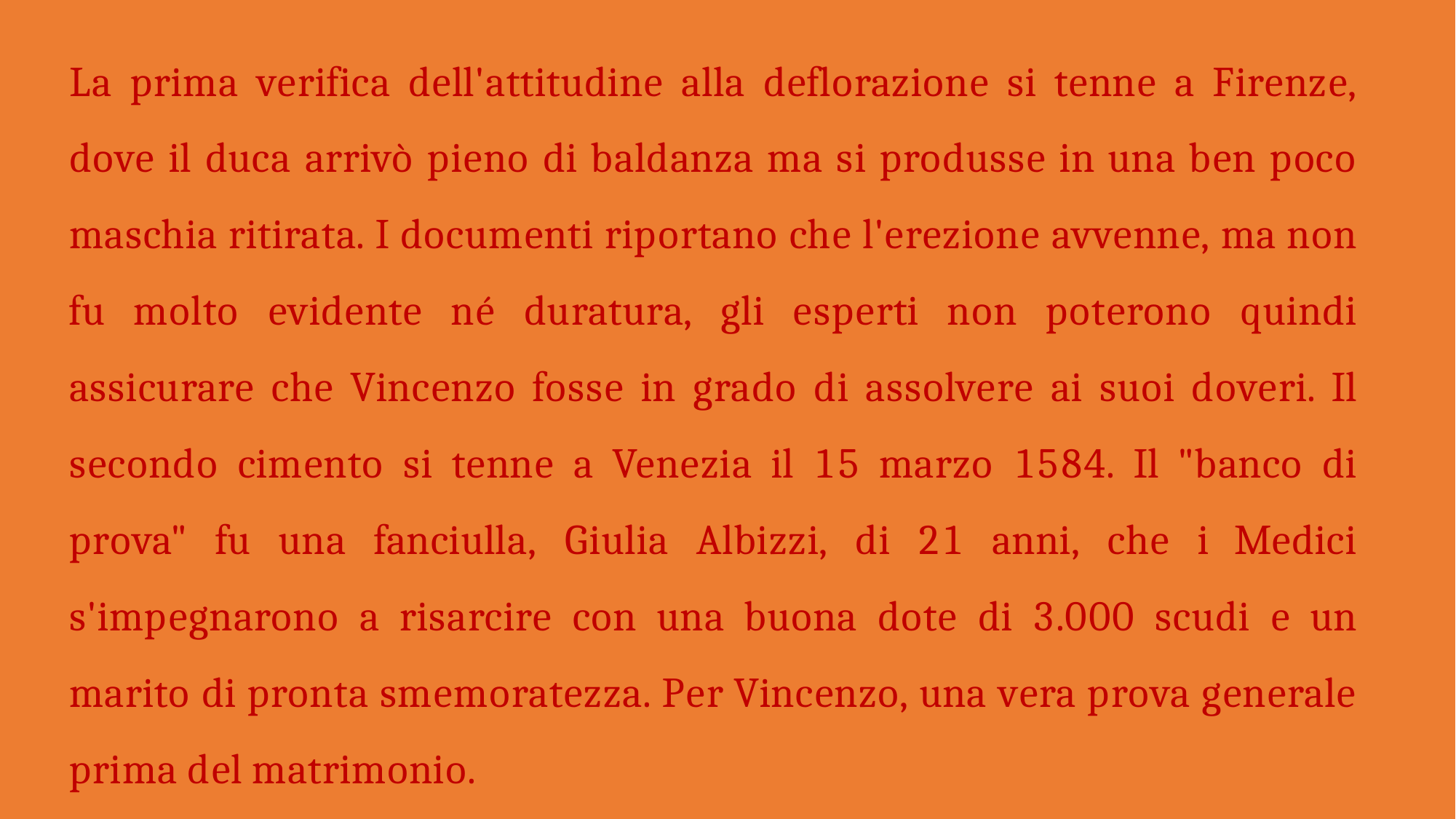

La prima verifica dell'attitudine alla deflorazione si tenne a Firenze, dove il duca arrivò pieno di baldanza ma si produsse in una ben poco maschia ritirata. I documenti riportano che l'erezione avvenne, ma non fu molto evidente né duratura, gli esperti non poterono quindi assicurare che Vincenzo fosse in grado di assolvere ai suoi doveri. Il secondo cimento si tenne a Venezia il 15 marzo 1584. Il "banco di prova" fu una fanciulla, Giulia Albizzi, di 21 anni, che i Medici s'impegnarono a risarcire con una buona dote di 3.000 scudi e un marito di pronta smemoratezza. Per Vincenzo, una vera prova generale prima del matrimonio.